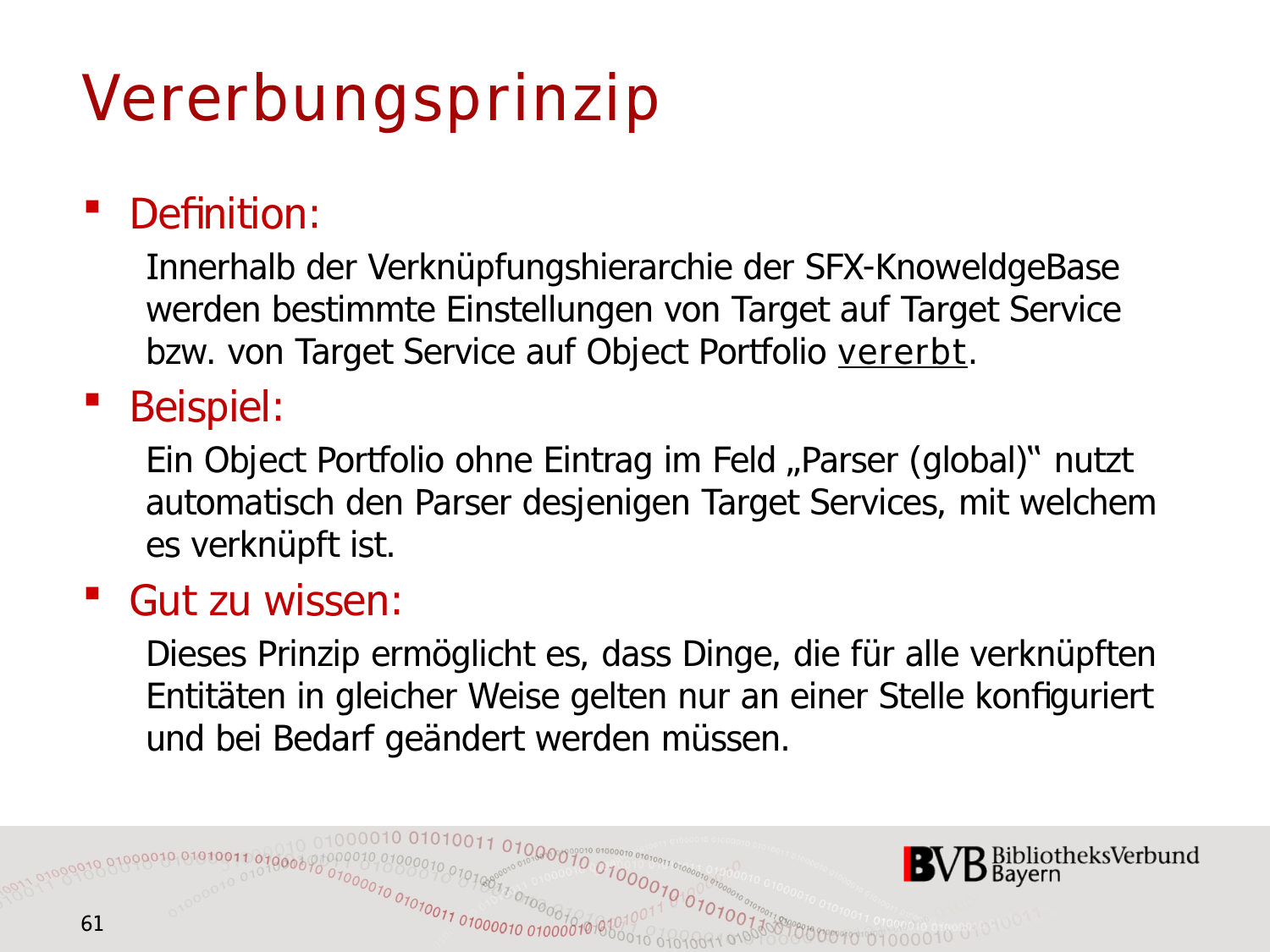

# Vererbungsprinzip
Definition:
Innerhalb der Verknüpfungshierarchie der SFX-KnoweldgeBase werden bestimmte Einstellungen von Target auf Target Service bzw. von Target Service auf Object Portfolio vererbt.
Beispiel:
Ein Object Portfolio ohne Eintrag im Feld „Parser (global)“ nutzt automatisch den Parser desjenigen Target Services, mit welchem es verknüpft ist.
Gut zu wissen:
Dieses Prinzip ermöglicht es, dass Dinge, die für alle verknüpften Entitäten in gleicher Weise gelten nur an einer Stelle konfiguriert und bei Bedarf geändert werden müssen.
61